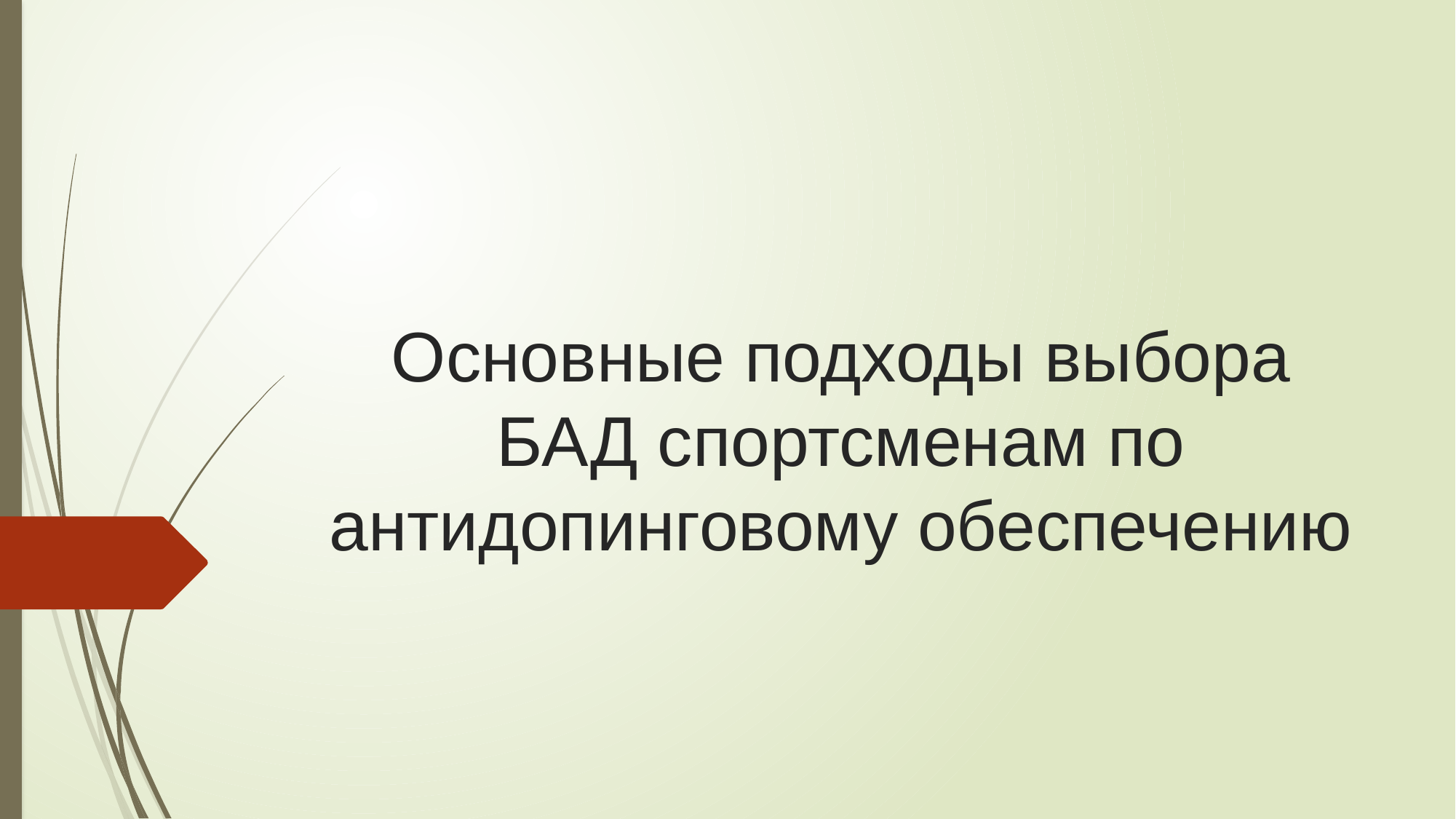

# Основные подходы выбора БАД спортсменам по антидопинговому обеспечению